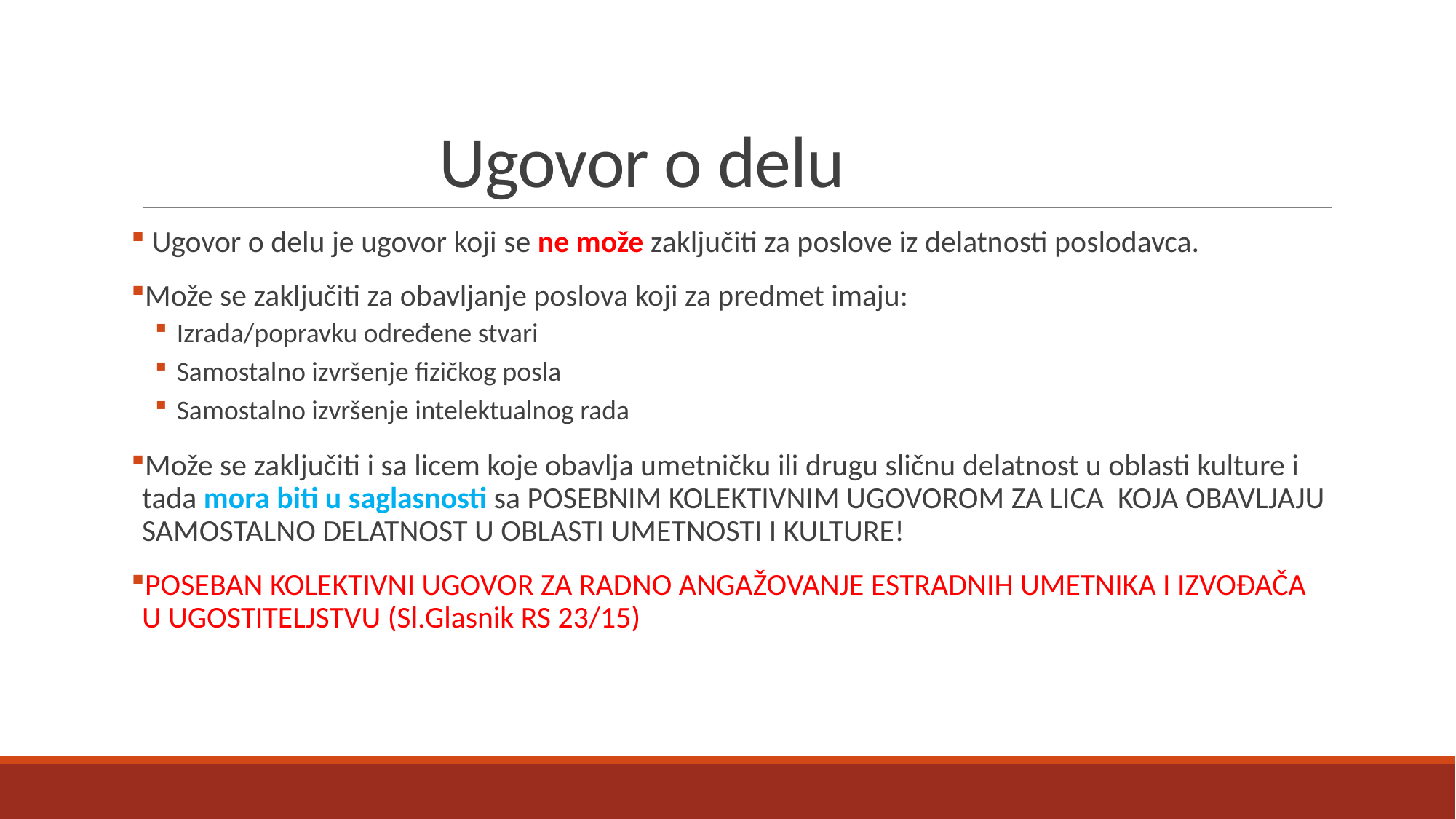

# Ugovor o delu
 Ugovor o delu je ugovor koji se ne može zaključiti za poslove iz delatnosti poslodavca.
Može se zaključiti za obavljanje poslova koji za predmet imaju:
Izrada/popravku određene stvari
Samostalno izvršenje fizičkog posla
Samostalno izvršenje intelektualnog rada
Može se zaključiti i sa licem koje obavlja umetničku ili drugu sličnu delatnost u oblasti kulture i tada mora biti u saglasnosti sa POSEBNIM KOLEKTIVNIM UGOVOROM ZA LICA  KOJA OBAVLJAJU SAMOSTALNO DELATNOST U OBLASTI UMETNOSTI I KULTURE!
POSEBAN KOLEKTIVNI UGOVOR ZA RADNO ANGAŽOVANJE ESTRADNIH UMETNIKA I IZVOĐAČA U UGOSTITELJSTVU (Sl.Glasnik RS 23/15)